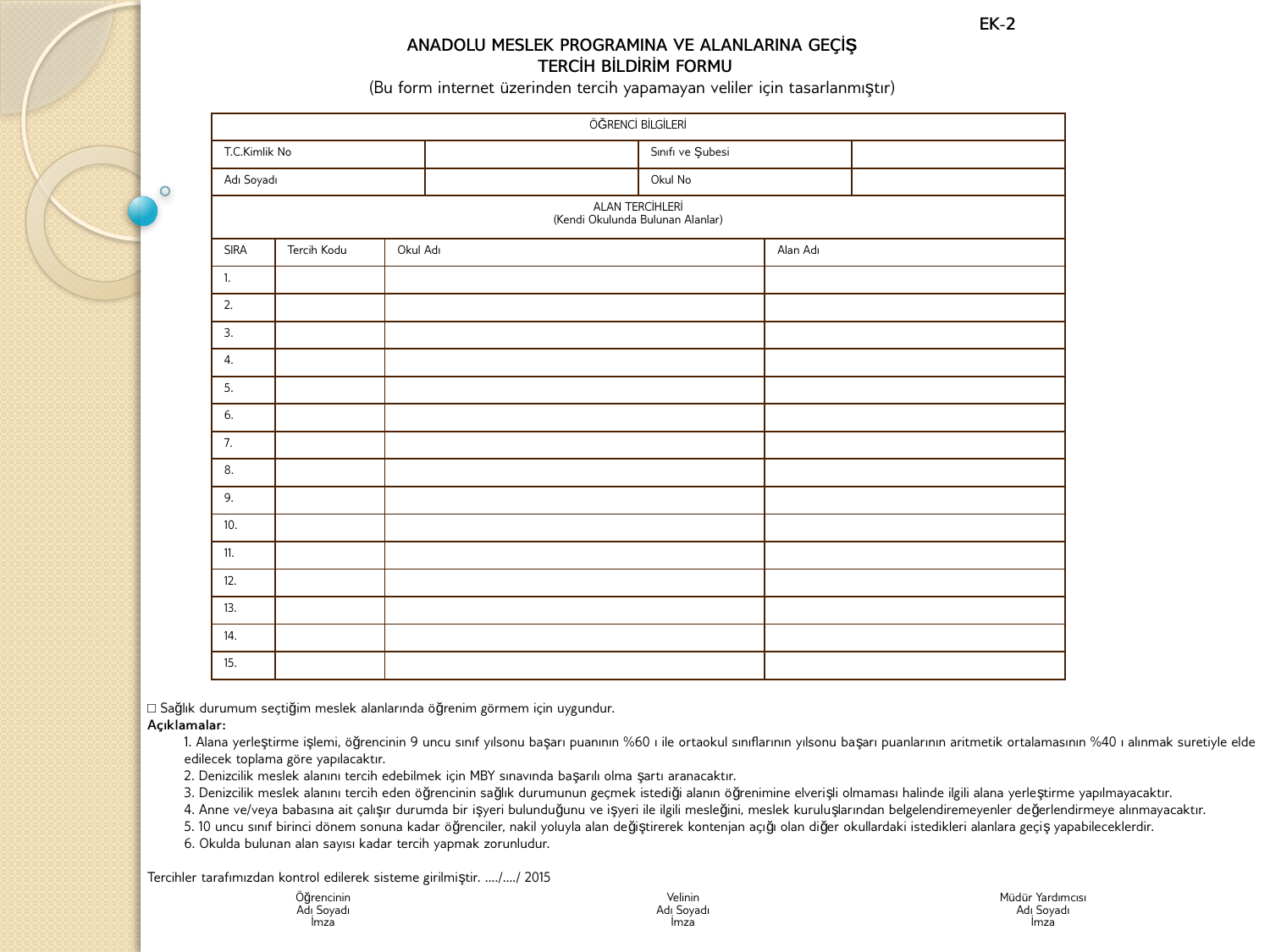

EK-2
ANADOLU MESLEK PROGRAMINA VE ALANLARINA GEÇİŞ
TERCİH BİLDİRİM FORMU
(Bu form internet üzerinden tercih yapamayan veliler için tasarlanmıştır)
| ÖĞRENCİ BİLGİLERİ |  |  |  |  |  |  |
| --- | --- | --- | --- | --- | --- | --- |
| T.C.Kimlik No |  |  |  | Sınıfı ve Şubesi |  |  |
| Adı Soyadı |  |  |  | Okul No |  |  |
| ALAN TERCİHLERİ (Kendi Okulunda Bulunan Alanlar) |  |  |  |  |  |  |
| SIRA | Tercih Kodu | Okul Adı |  |  | Alan Adı |  |
| 1. |  |  |  |  |  |  |
| 2. |  |  |  |  |  |  |
| 3. |  |  |  |  |  |  |
| 4. |  |  |  |  |  |  |
| 5. |  |  |  |  |  |  |
| 6. |  |  |  |  |  |  |
| 7. |  |  |  |  |  |  |
| 8. |  |  |  |  |  |  |
| 9. |  |  |  |  |  |  |
| 10. |  |  |  |  |  |  |
| 11. |  |  |  |  |  |  |
| 12. |  |  |  |  |  |  |
| 13. |  |  |  |  |  |  |
| 14. |  |  |  |  |  |  |
| 15. |  |  |  |  |  |  |
□ Sağlık durumum seçtiğim meslek alanlarında öğrenim görmem için uygundur.
Açıklamalar:
1. Alana yerleştirme işlemi, öğrencinin 9 uncu sınıf yılsonu başarı puanının %60 ı ile ortaokul sınıflarının yılsonu başarı puanlarının aritmetik ortalamasının %40 ı alınmak suretiyle elde edilecek toplama göre yapılacaktır.
2. Denizcilik meslek alanını tercih edebilmek için MBY sınavında başarılı olma şartı aranacaktır.
3. Denizcilik meslek alanını tercih eden öğrencinin sağlık durumunun geçmek istediği alanın öğrenimine elverişli olmaması halinde ilgili alana yerleştirme yapılmayacaktır.
4. Anne ve/veya babasına ait çalışır durumda bir işyeri bulunduğunu ve işyeri ile ilgili mesleğini, meslek kuruluşlarından belgelendiremeyenler değerlendirmeye alınmayacaktır.
5. 10 uncu sınıf birinci dönem sonuna kadar öğrenciler, nakil yoluyla alan değiştirerek kontenjan açığı olan diğer okullardaki istedikleri alanlara geçiş yapabileceklerdir.
6. Okulda bulunan alan sayısı kadar tercih yapmak zorunludur.

Tercihler tarafımızdan kontrol edilerek sisteme girilmiştir. …./…./ 2015
| Öğrencinin Adı Soyadı İmza | Velinin Adı Soyadı İmza | Müdür Yardımcısı Adı Soyadı İmza |
| --- | --- | --- |